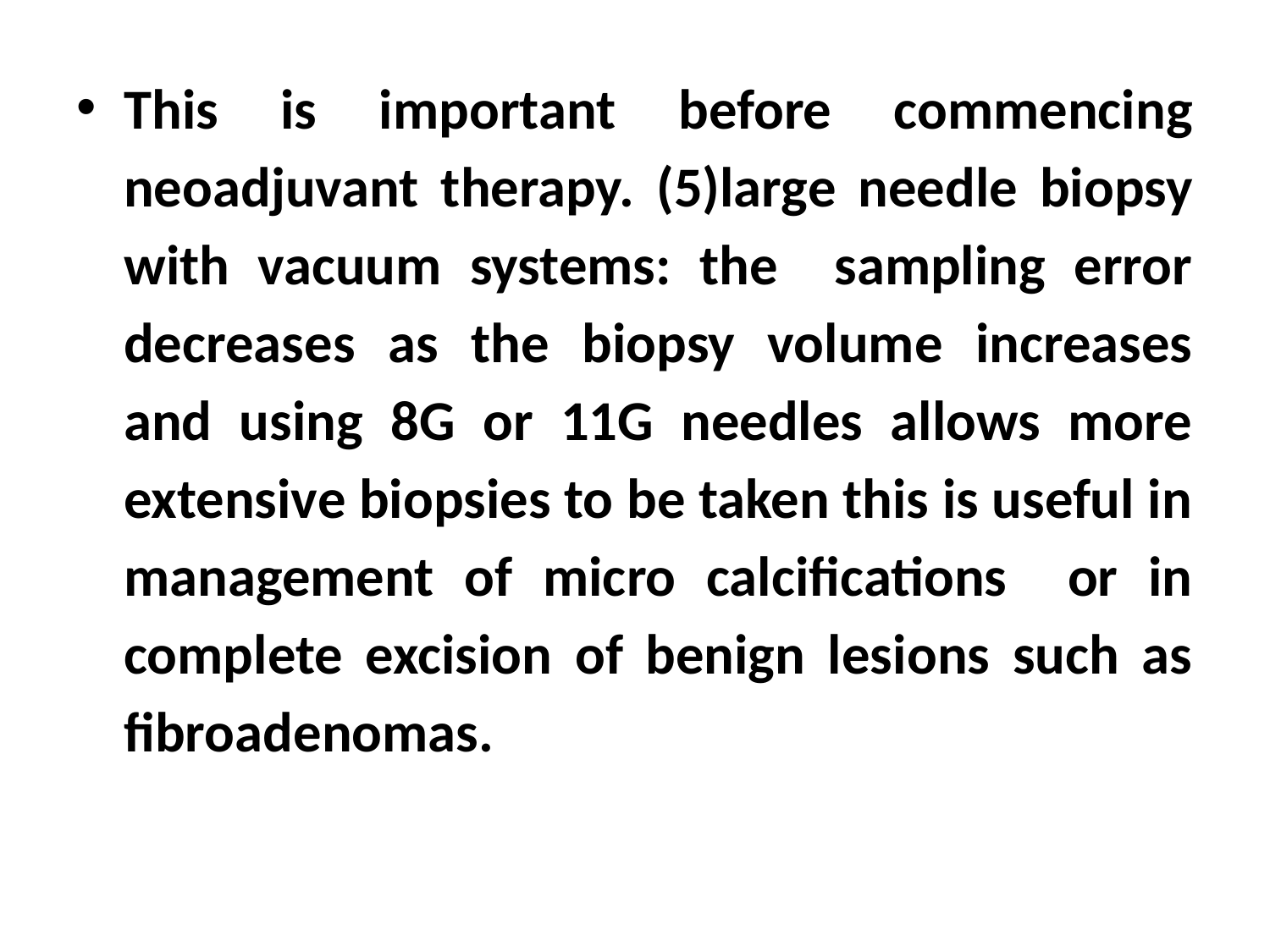

This is important before commencing neoadjuvant therapy. (5)large needle biopsy with vacuum systems: the  sampling error decreases as the biopsy volume increases and using 8G or 11G needles allows more extensive biopsies to be taken this is useful in management of micro calcifications  or in complete excision of benign lesions such as fibroadenomas.